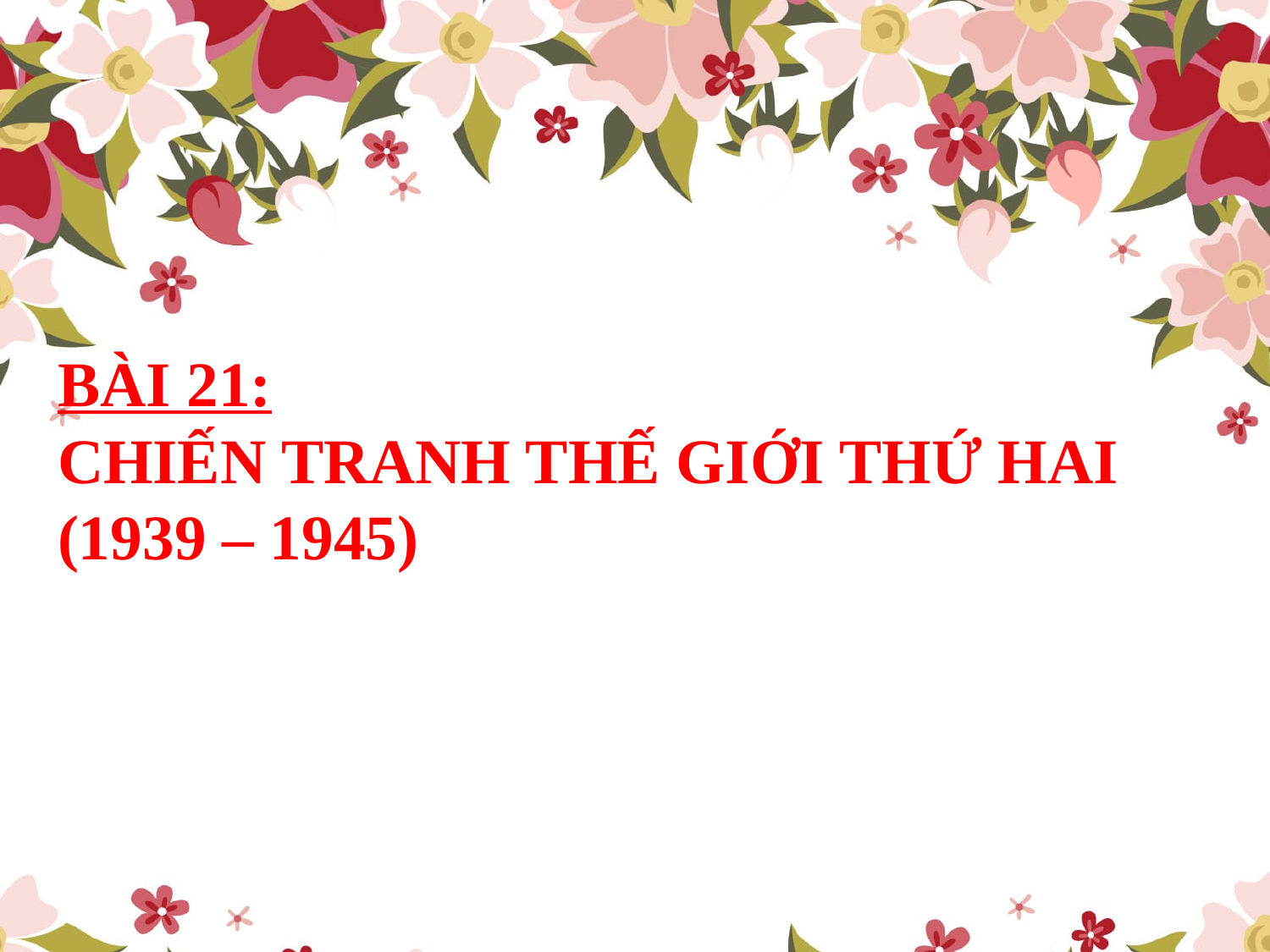

# BÀI 21: CHIẾN TRANH THẾ GIỚI THỨ hai (1939 – 1945)